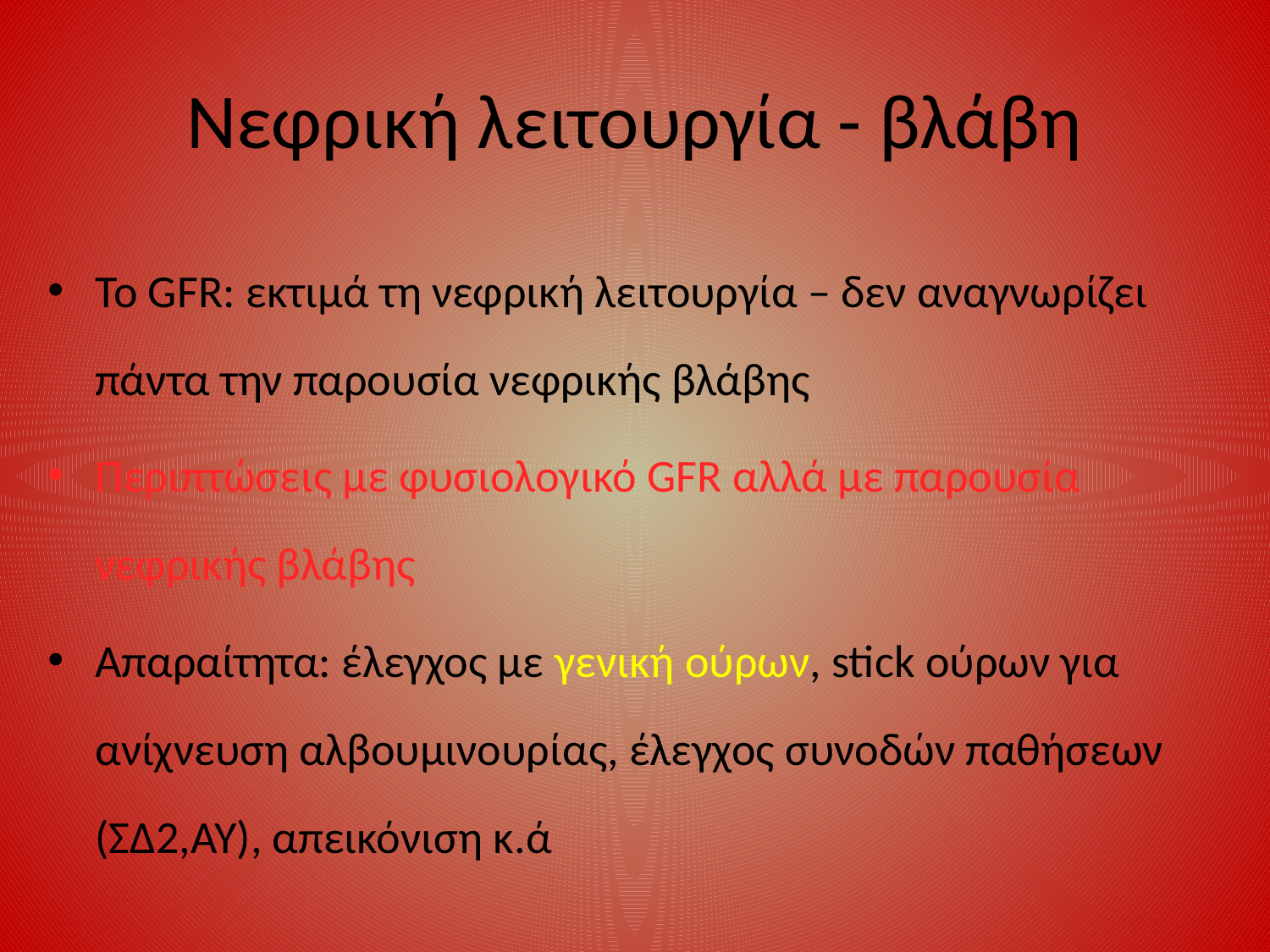

# Νεφρική λειτουργία - βλάβη
Το GFR: εκτιμά τη νεφρική λειτουργία – δεν αναγνωρίζει πάντα την παρουσία νεφρικής βλάβης
Περιπτώσεις με φυσιολογικό GFR αλλά με παρουσία νεφρικής βλάβης
Απαραίτητα: έλεγχος με γενική ούρων, stick ούρων για ανίχνευση αλβουμινουρίας, έλεγχος συνοδών παθήσεων (ΣΔ2,ΑΥ), απεικόνιση κ.ά